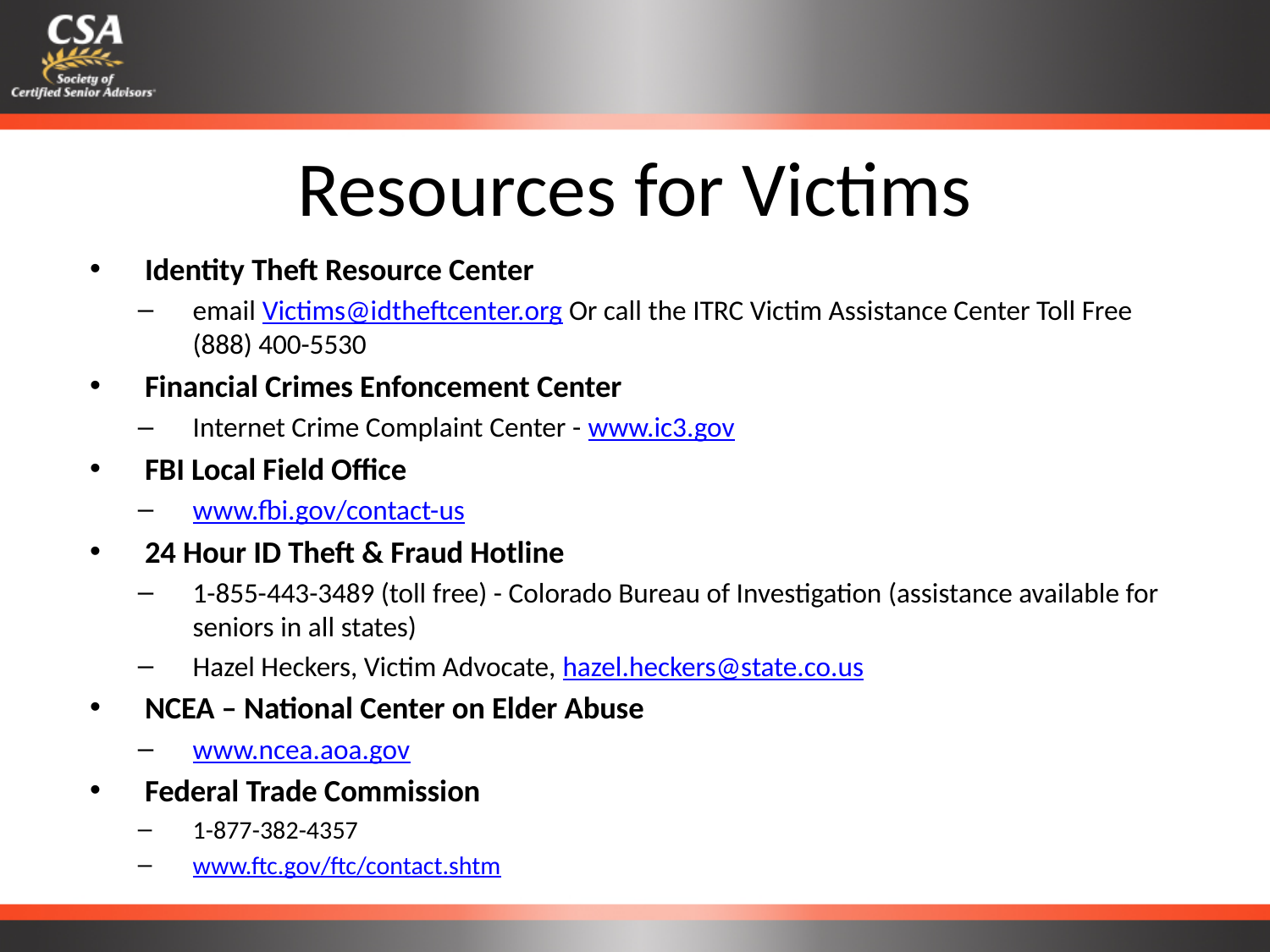

# Resources for Victims
Identity Theft Resource Center
email Victims@idtheftcenter.org Or call the ITRC Victim Assistance Center Toll Free (888) 400-5530
Financial Crimes Enfoncement Center
Internet Crime Complaint Center - www.ic3.gov
FBI Local Field Office
www.fbi.gov/contact-us
24 Hour ID Theft & Fraud Hotline
1-855-443-3489 (toll free) - Colorado Bureau of Investigation (assistance available for seniors in all states)
Hazel Heckers, Victim Advocate, hazel.heckers@state.co.us
NCEA – National Center on Elder Abuse
www.ncea.aoa.gov
Federal Trade Commission
1-877-382-4357
www.ftc.gov/ftc/contact.shtm